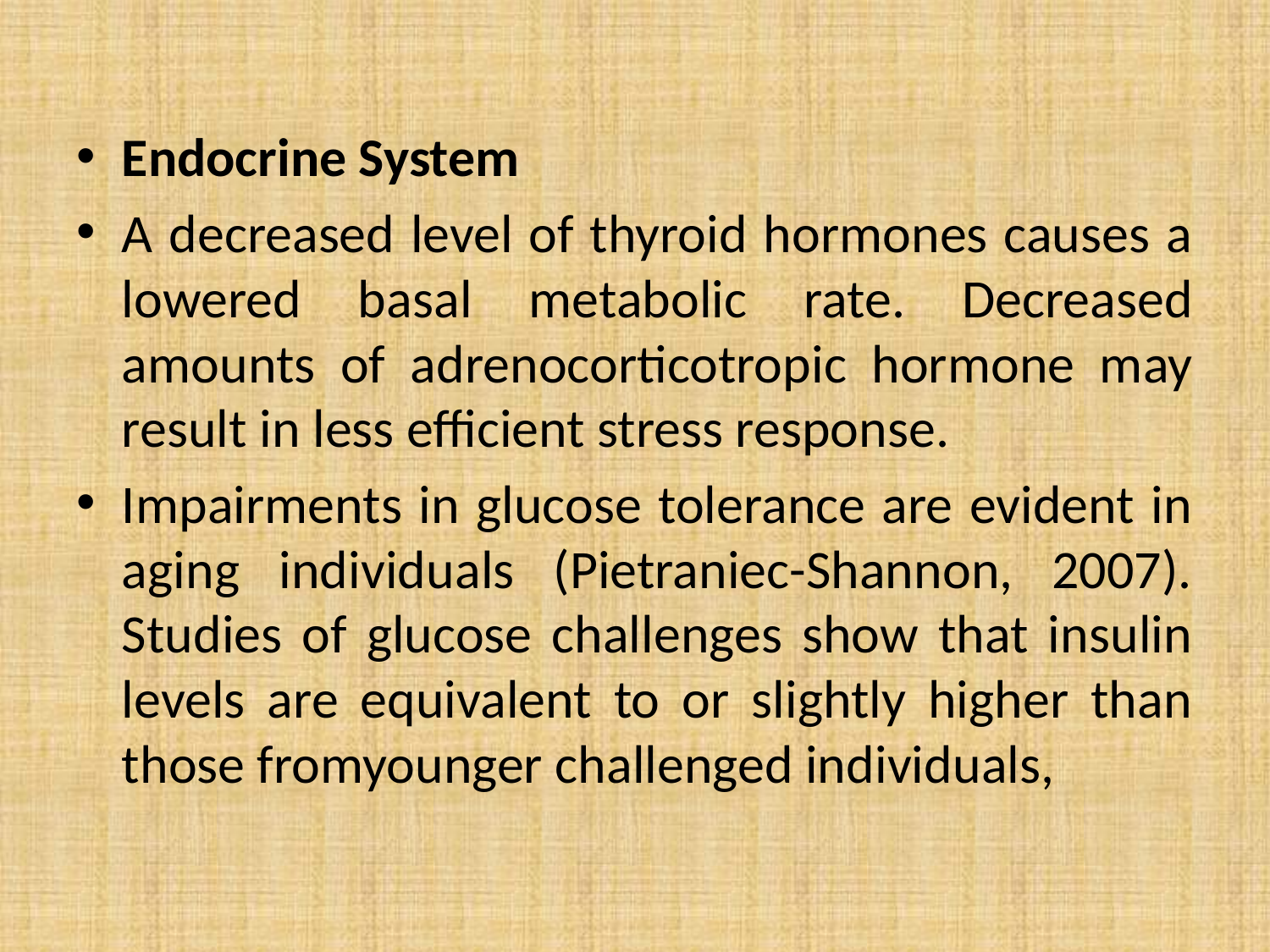

Endocrine System
A decreased level of thyroid hormones causes a lowered basal metabolic rate. Decreased amounts of adrenocorticotropic hormone may result in less efficient stress response.
Impairments in glucose tolerance are evident in aging individuals (Pietraniec-Shannon, 2007). Studies of glucose challenges show that insulin levels are equivalent to or slightly higher than those fromyounger challenged individuals,